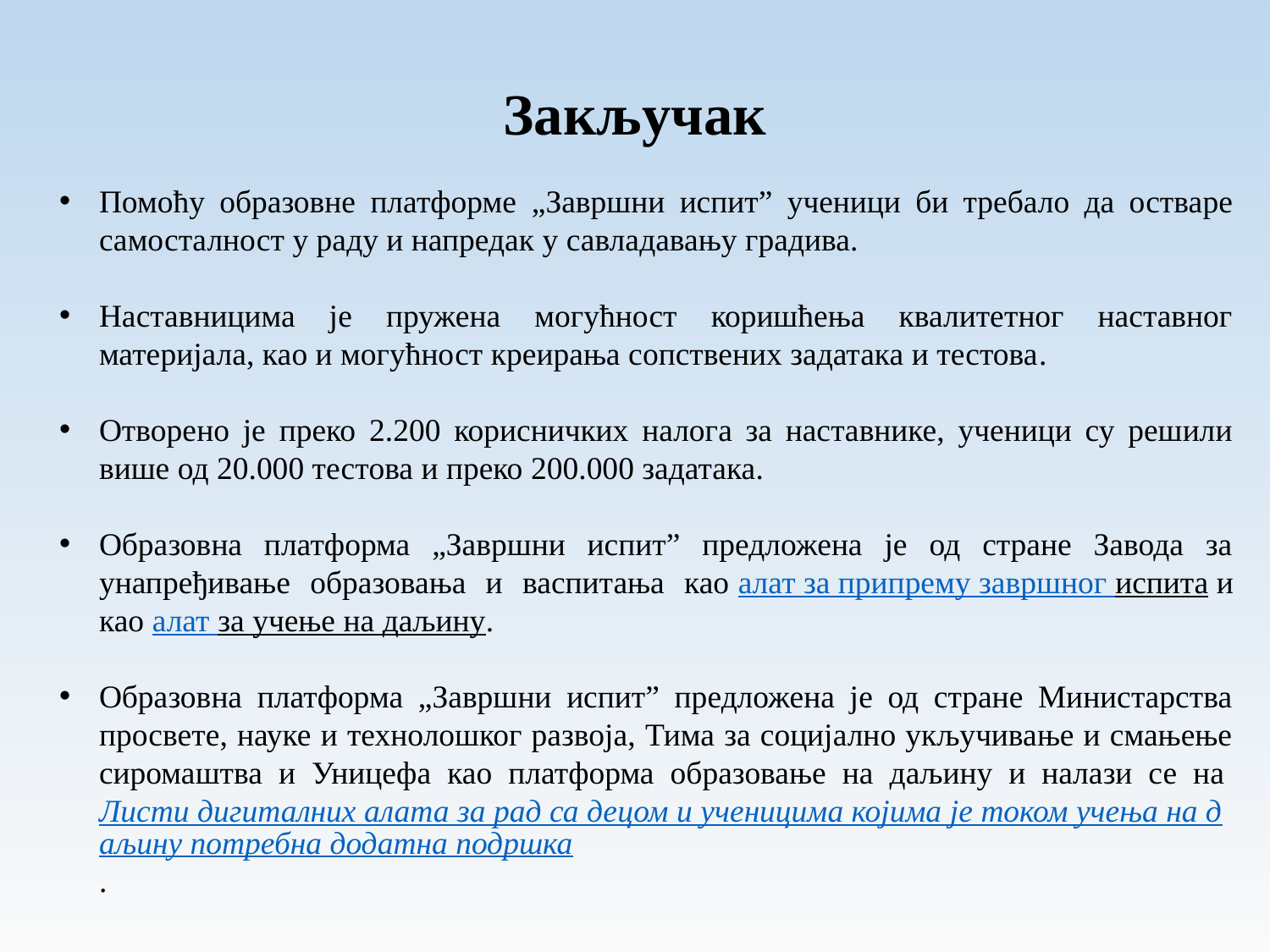

# Закључак
Помоћу образовне платформе „Завршни испит” ученици би требало да остваре самосталност у раду и напредак у савладавању градива.

Наставницима је пружена могућност коришћења квалитетног наставног материјала, као и могућност креирања сопствених задатака и тестова.

Отворено је преко 2.200 корисничких налога за наставнике, ученици су решили више од 20.000 тестова и преко 200.000 задатака.

Образовна платформа „Завршни испит” предложена је од стране Завода за унапређивање образовања и васпитања као алат за припрему завршног испита и као алат за учење на даљину.

Образовна платформа „Завршни испит” предложена је од стране Министарства просвете, науке и технолошког развоја, Тима за социјално укључивање и смањење сиромаштва и Уницефа као платформа образовање на даљину и налази се на Листи дигиталних алата за рад са децом и ученицима којима је током учења на даљину потребна додатна подршка.